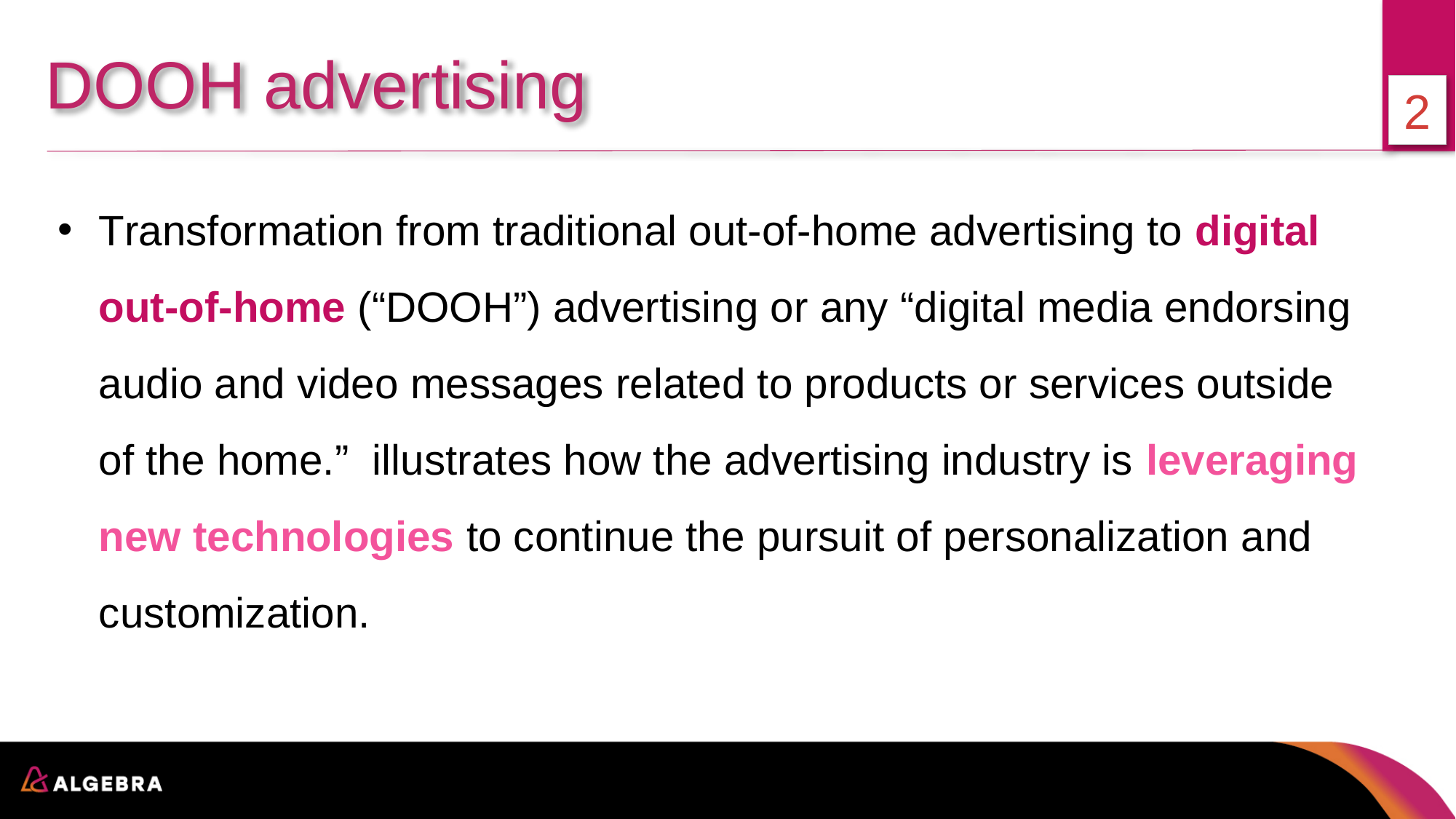

DOOH advertising
2
Transformation from traditional out-of-home advertising to digital out-of-home (“DOOH”) advertising or any “digital media endorsing audio and video messages related to products or services outside of the home.”  illustrates how the advertising industry is leveraging new technologies to continue the pursuit of personalization and customization.